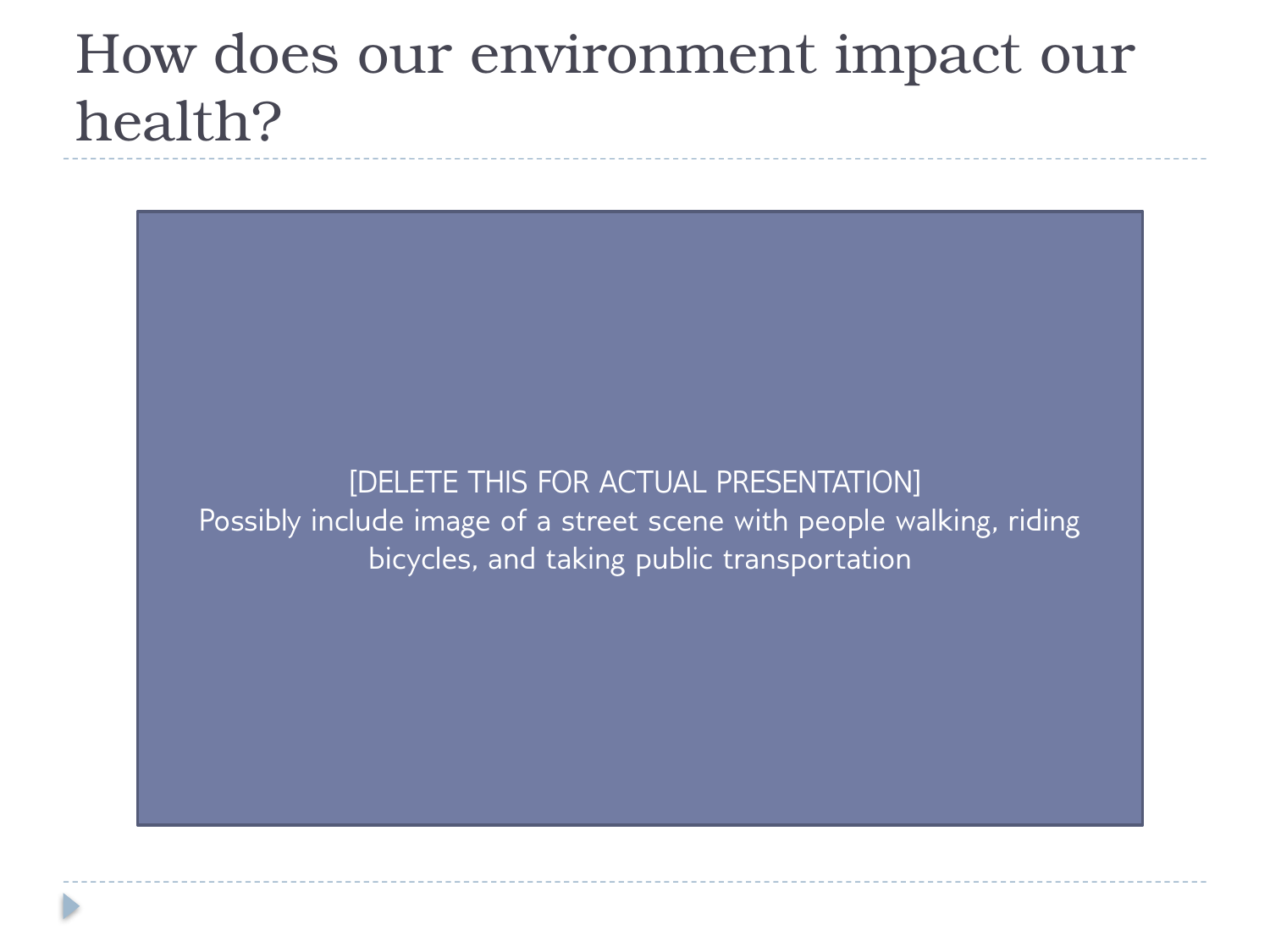

# How does our environment impact our health?
[DELETE THIS FOR ACTUAL PRESENTATION]
Possibly include image of a street scene with people walking, riding bicycles, and taking public transportation